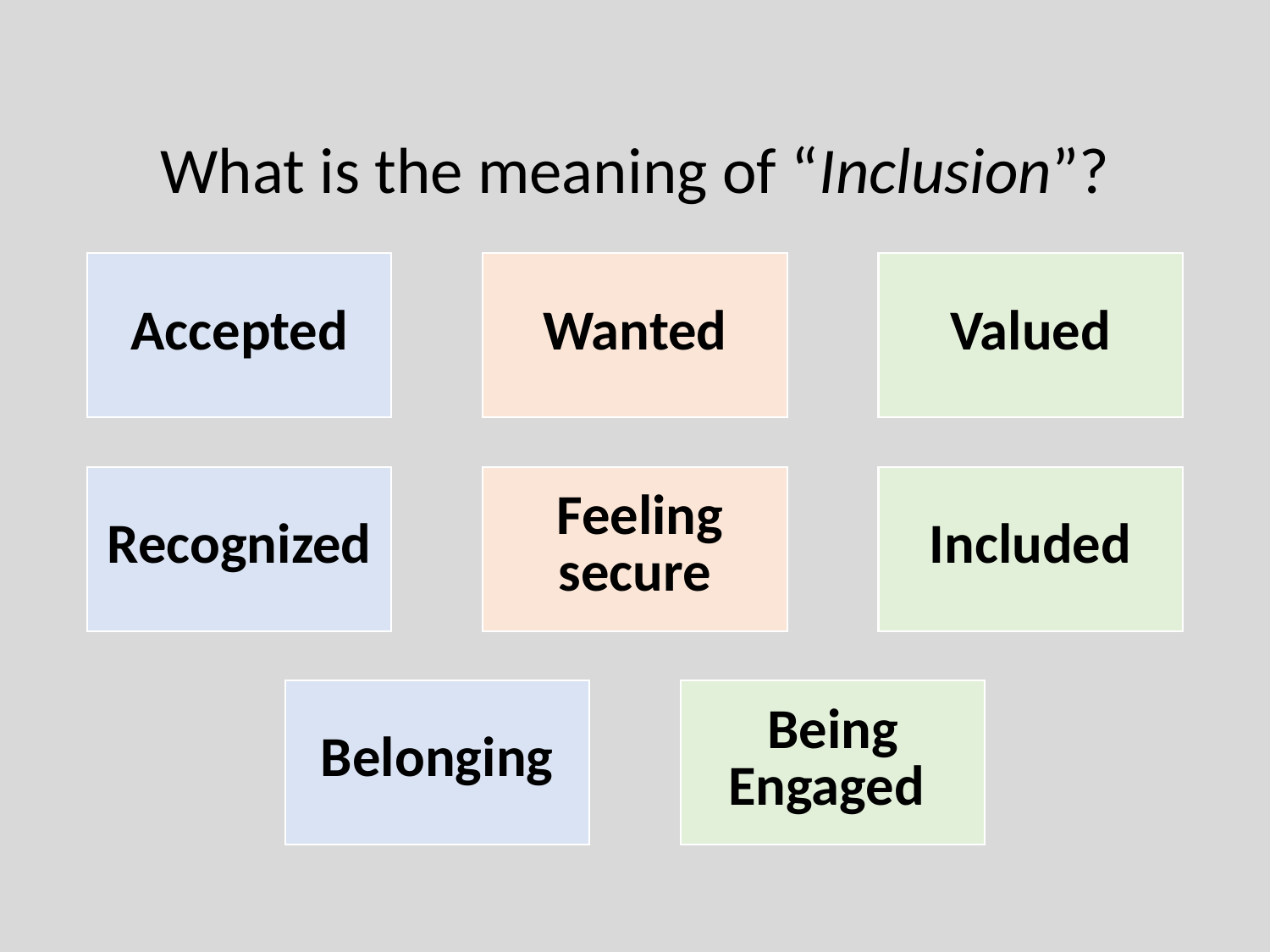

# What is the meaning of “Inclusion”?
Accepted
Wanted
Valued
Recognized
 Feeling secure
Included
Belonging
Being Engaged